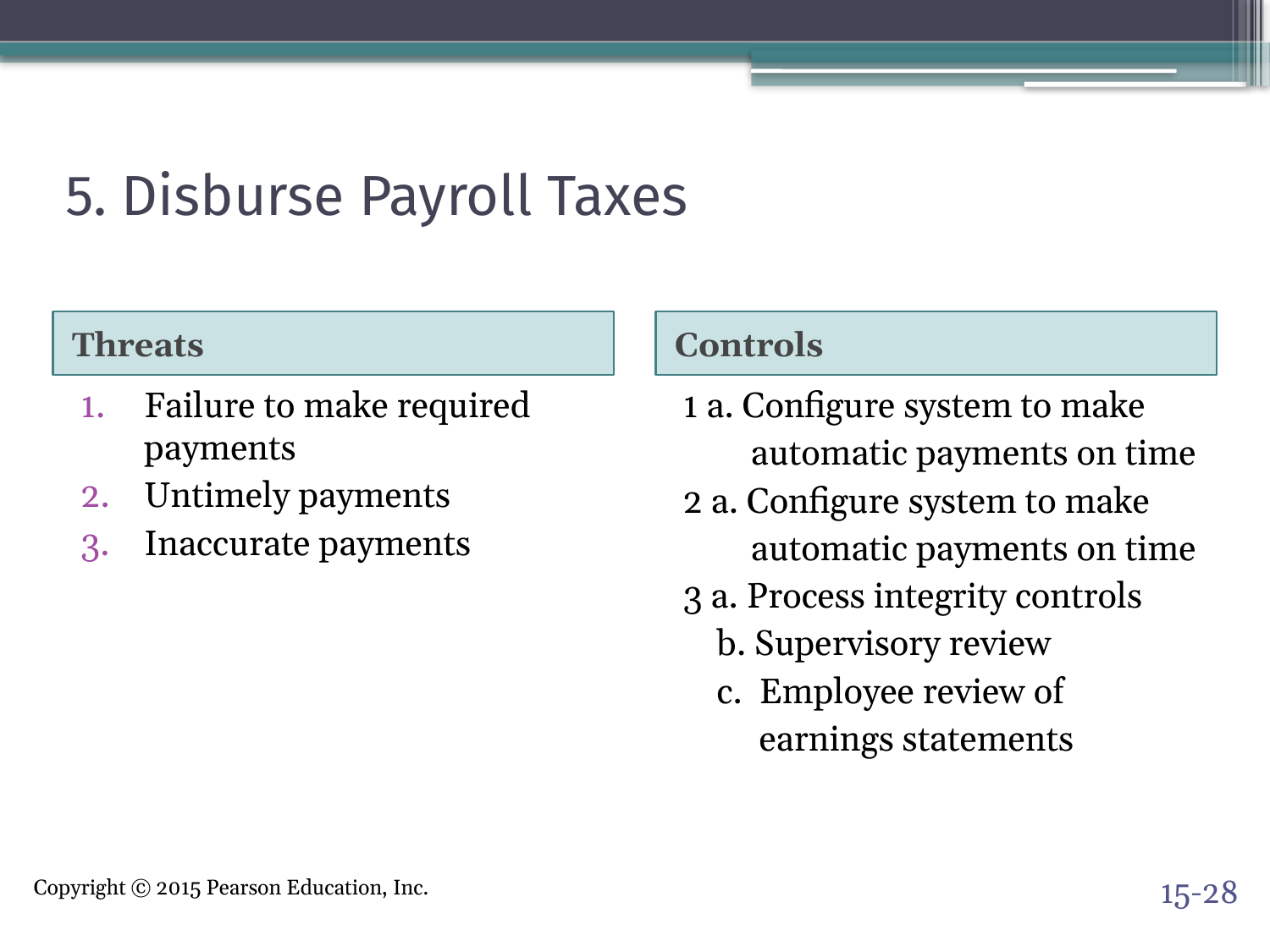

# 5. Disburse Payroll Taxes
Threats
Controls
Failure to make required payments
Untimely payments
Inaccurate payments
1 a. Configure system to make
        automatic payments on time
2 a. Configure system to make
        automatic payments on time
3 a. Process integrity controls
    b. Supervisory review
    c.  Employee review of
         earnings statements

15-28